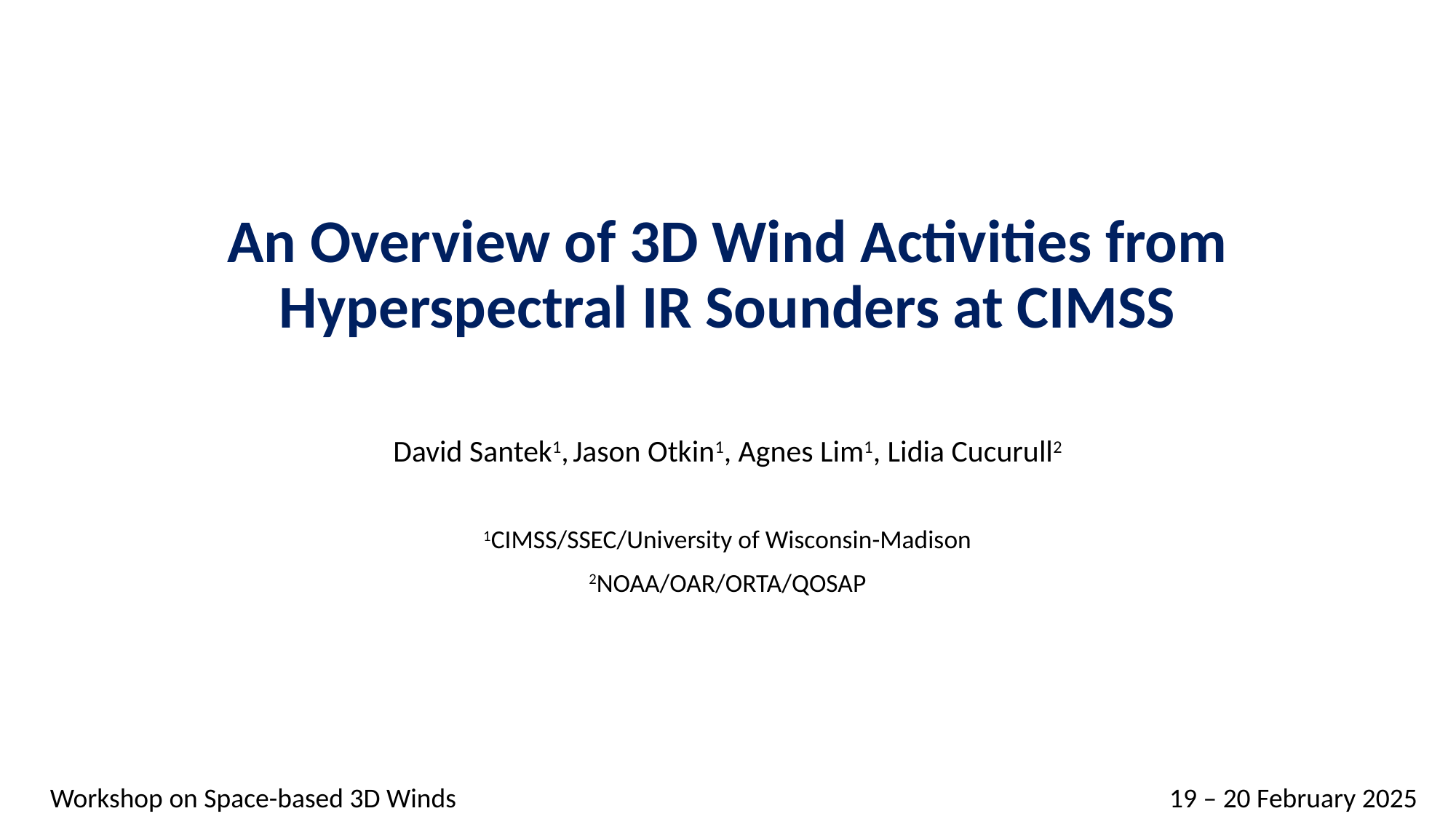

# An Overview of 3D Wind Activities from Hyperspectral IR Sounders at CIMSS
David Santek1, Jason Otkin1, Agnes Lim1, Lidia Cucurull2

1CIMSS/SSEC/University of Wisconsin-Madison
2NOAA/OAR/ORTA/QOSAP

Workshop on Space-based 3D Winds
19 – 20 February 2025